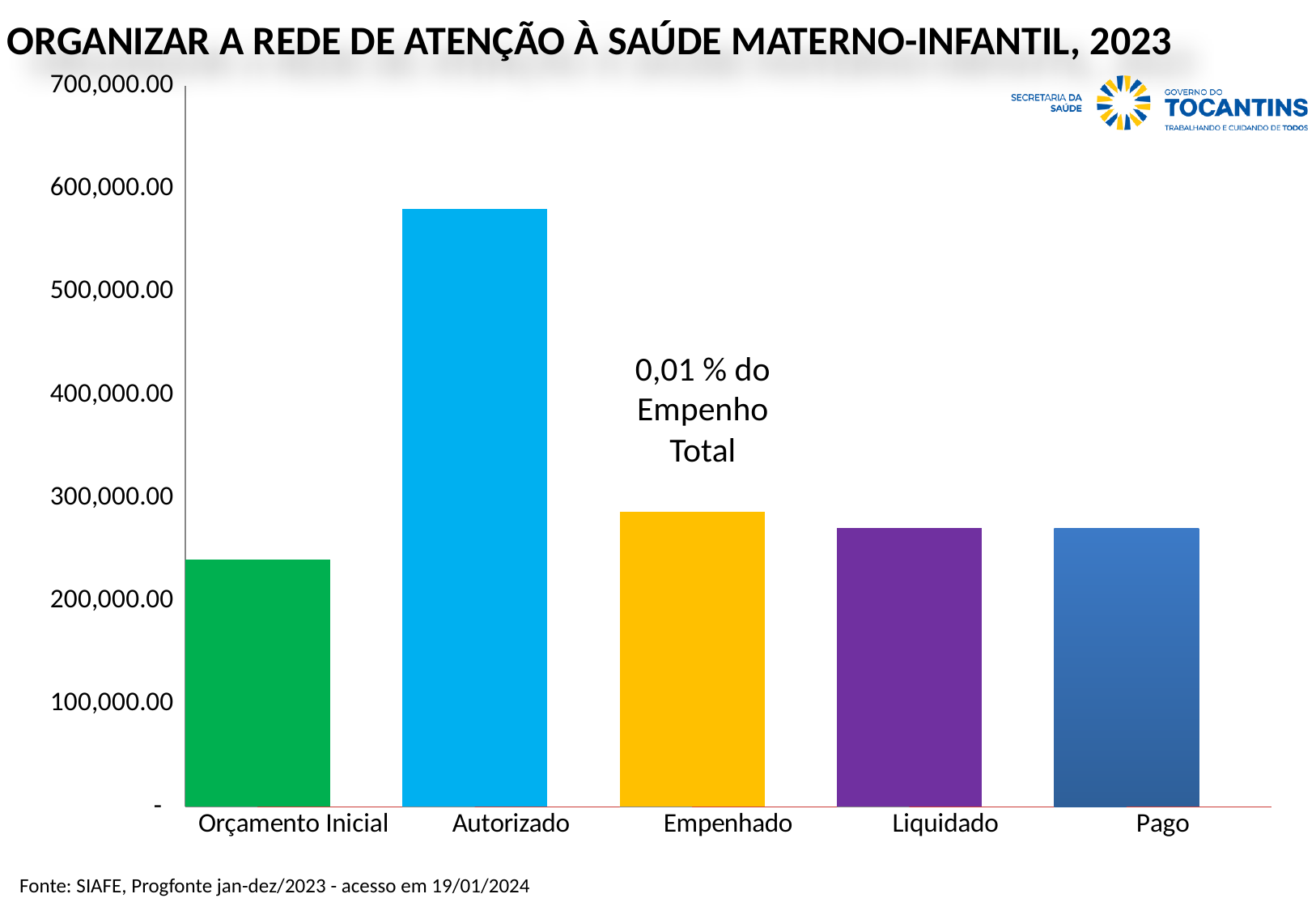

ORGANIZAR A REDE DE ATENÇÃO À SAÚDE MATERNO-INFANTIL, 2023

### Chart

| Category | Valor (R$) | % |
|---|---|---|
| Orçamento Inicial | 240000.0 | 1.0 |
| Autorizado | 580600.0 | 2.4191666666666665 |
| Empenhado | 286696.01 | 0.4937926455390975 |
| Liquidado | 270696.01 | 0.9441917590691269 |
| Pago | 270696.01 | 1.0 |
0,01 % do Empenho Total
Fonte: SIAFE, Progfonte jan-dez/2023 - acesso em 19/01/2024